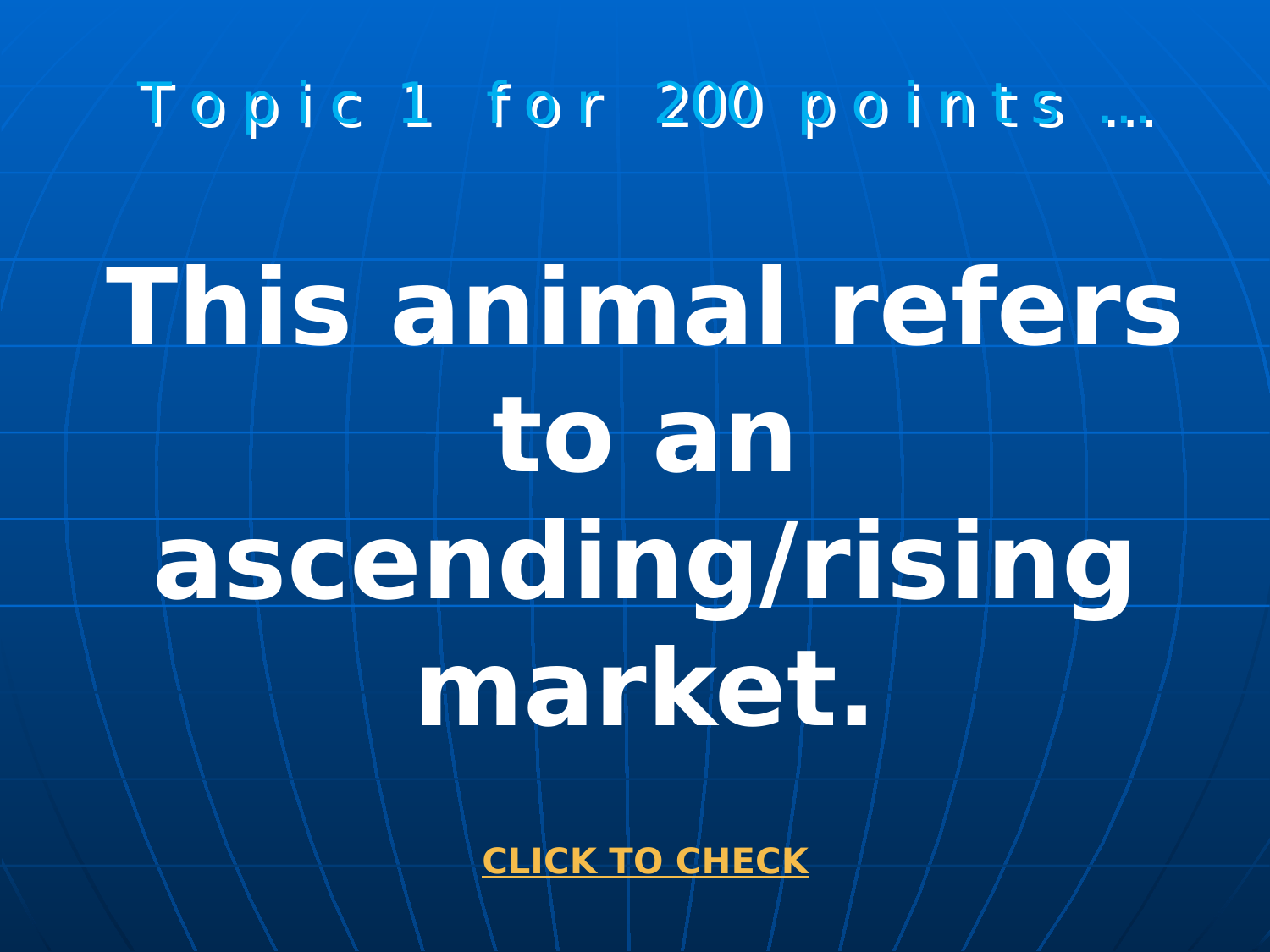

T o p i c  1   f o r   200  p o i n t s  …
This animal refers to an ascending/rising market.
CLICK TO CHECK